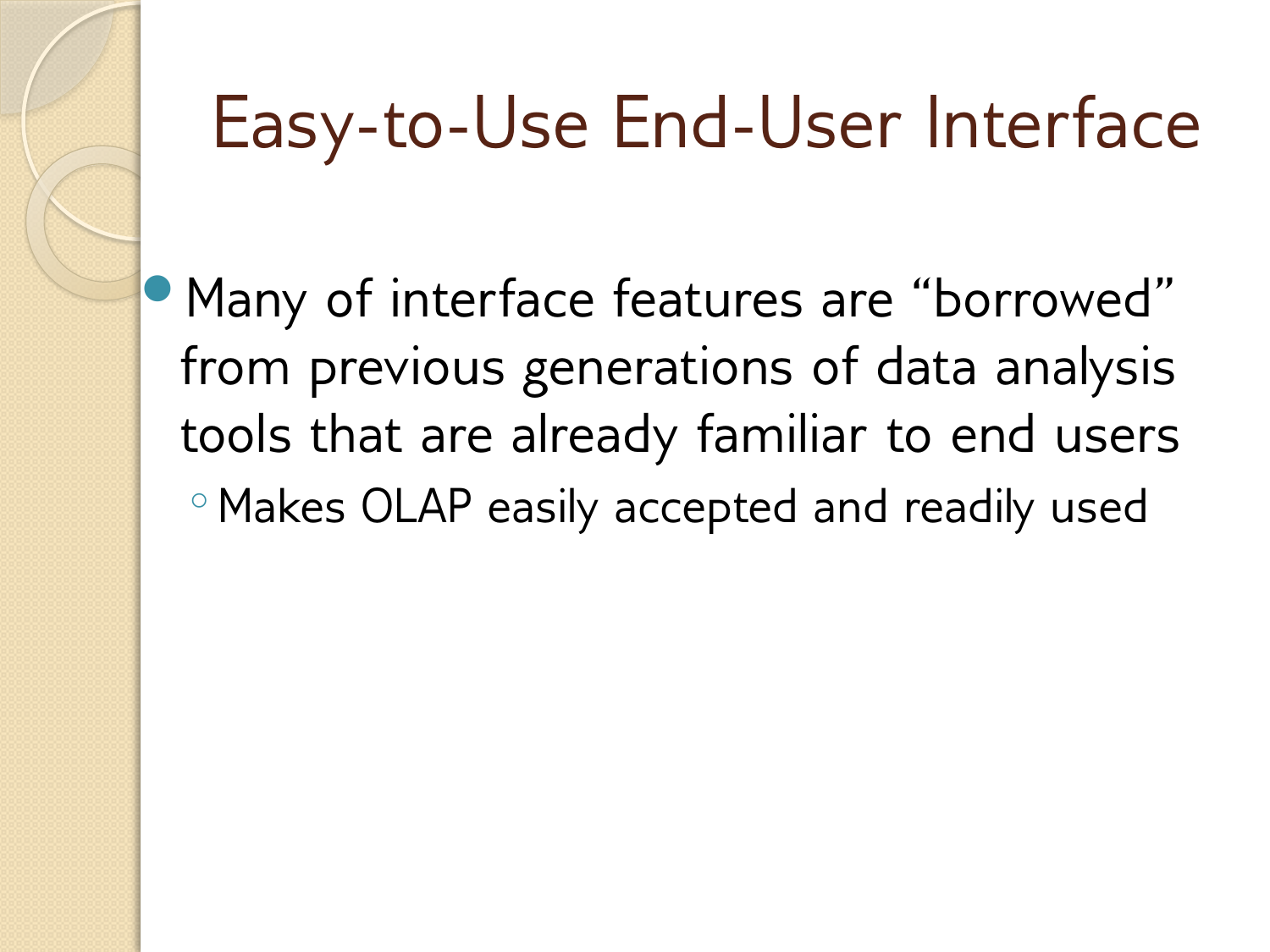

# Easy-to-Use End-User Interface
Many of interface features are “borrowed” from previous generations of data analysis tools that are already familiar to end users
Makes OLAP easily accepted and readily used